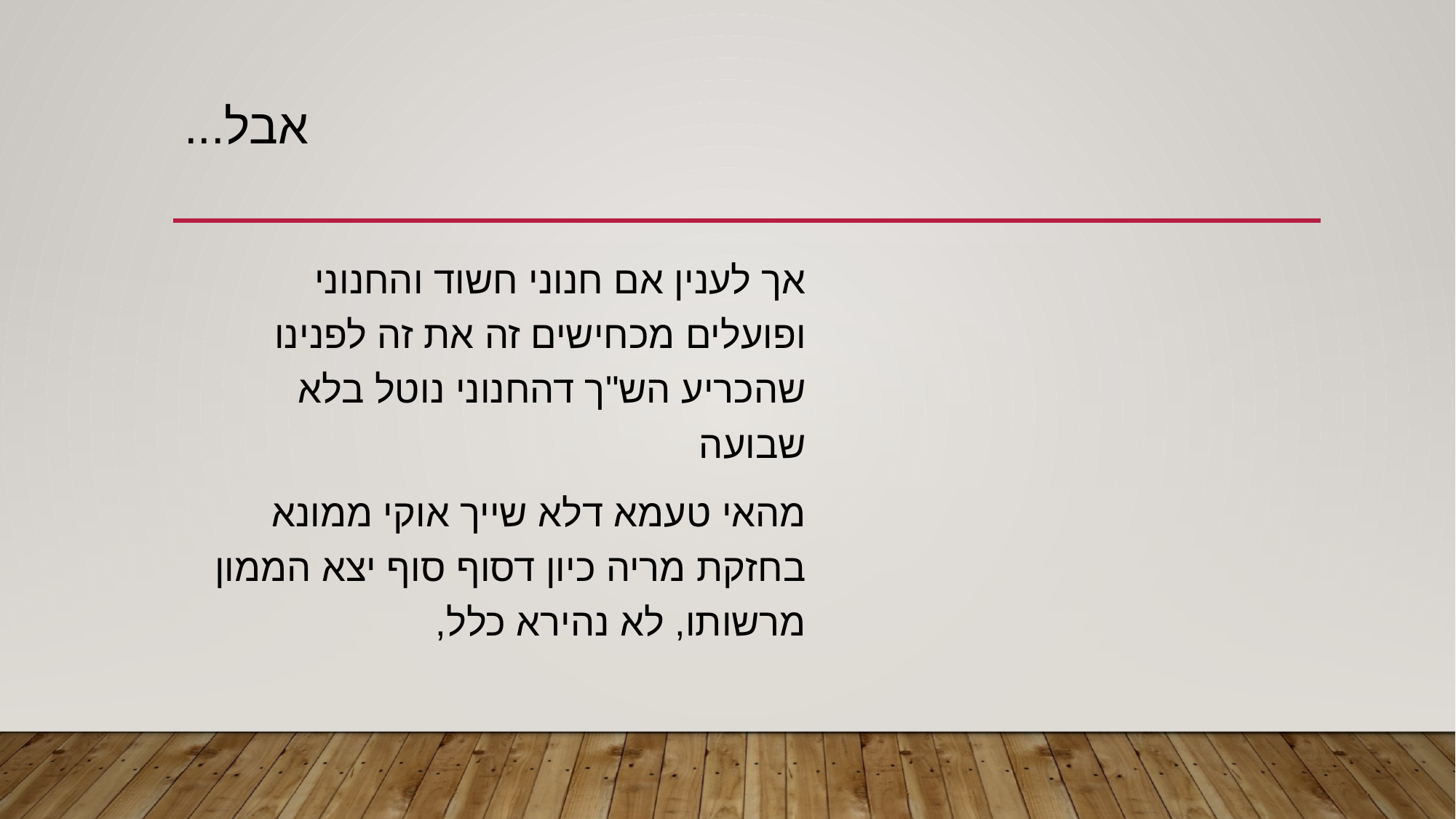

# אבל...
אך לענין אם חנוני חשוד והחנוני ופועלים מכחישים זה את זה לפנינו שהכריע הש"ך דהחנוני נוטל בלא שבועה
מהאי טעמא דלא שייך אוקי ממונא בחזקת מריה כיון דסוף סוף יצא הממון מרשותו, לא נהירא כלל,